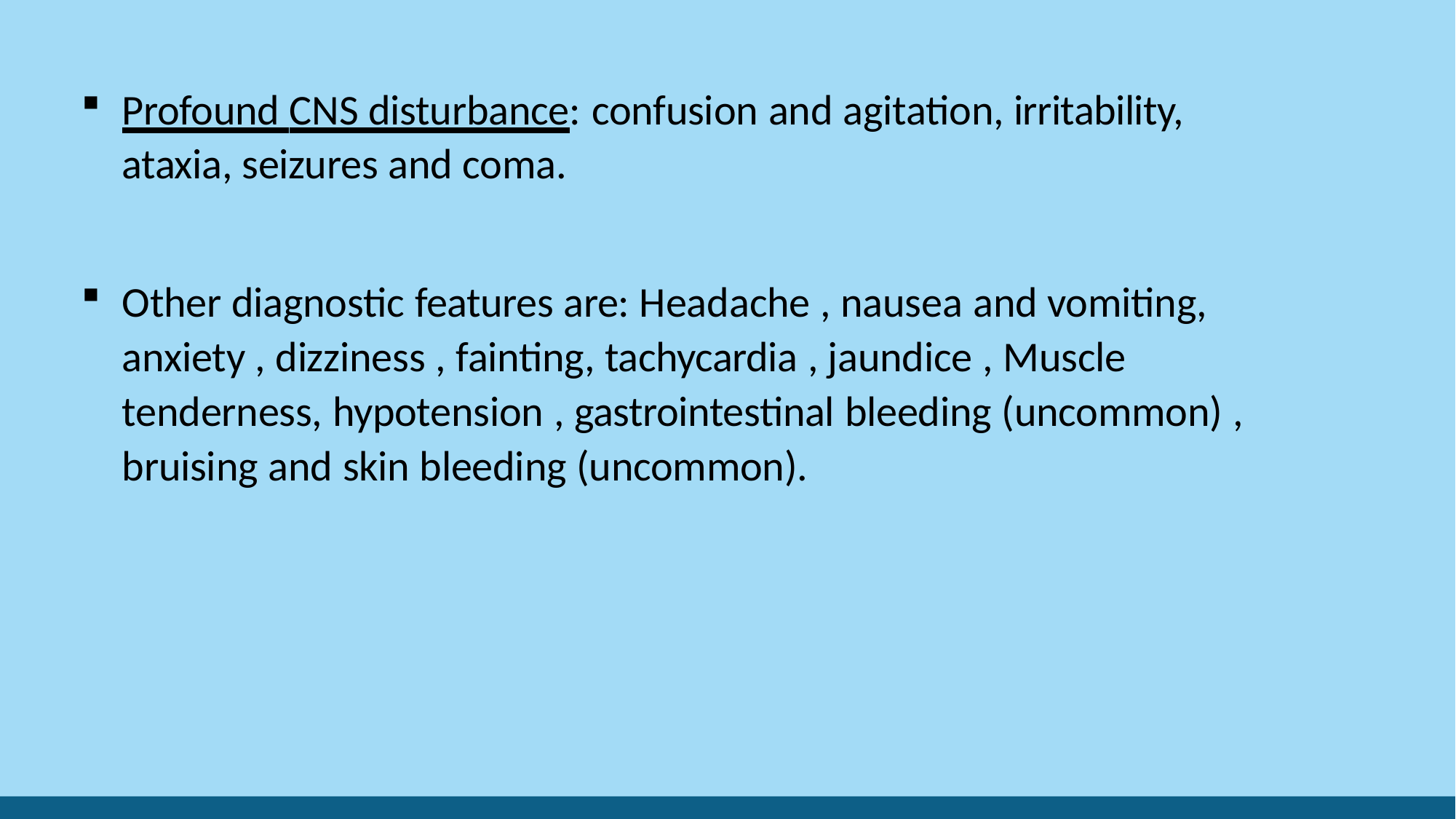

Profound CNS disturbance: confusion and agitation, irritability,  ataxia, seizures and coma.

Other diagnostic features are: Headache , nausea and vomiting,  anxiety , dizziness , fainting, tachycardia , jaundice , Muscle  tenderness, hypotension , gastrointestinal bleeding (uncommon) ,  bruising and skin bleeding (uncommon).